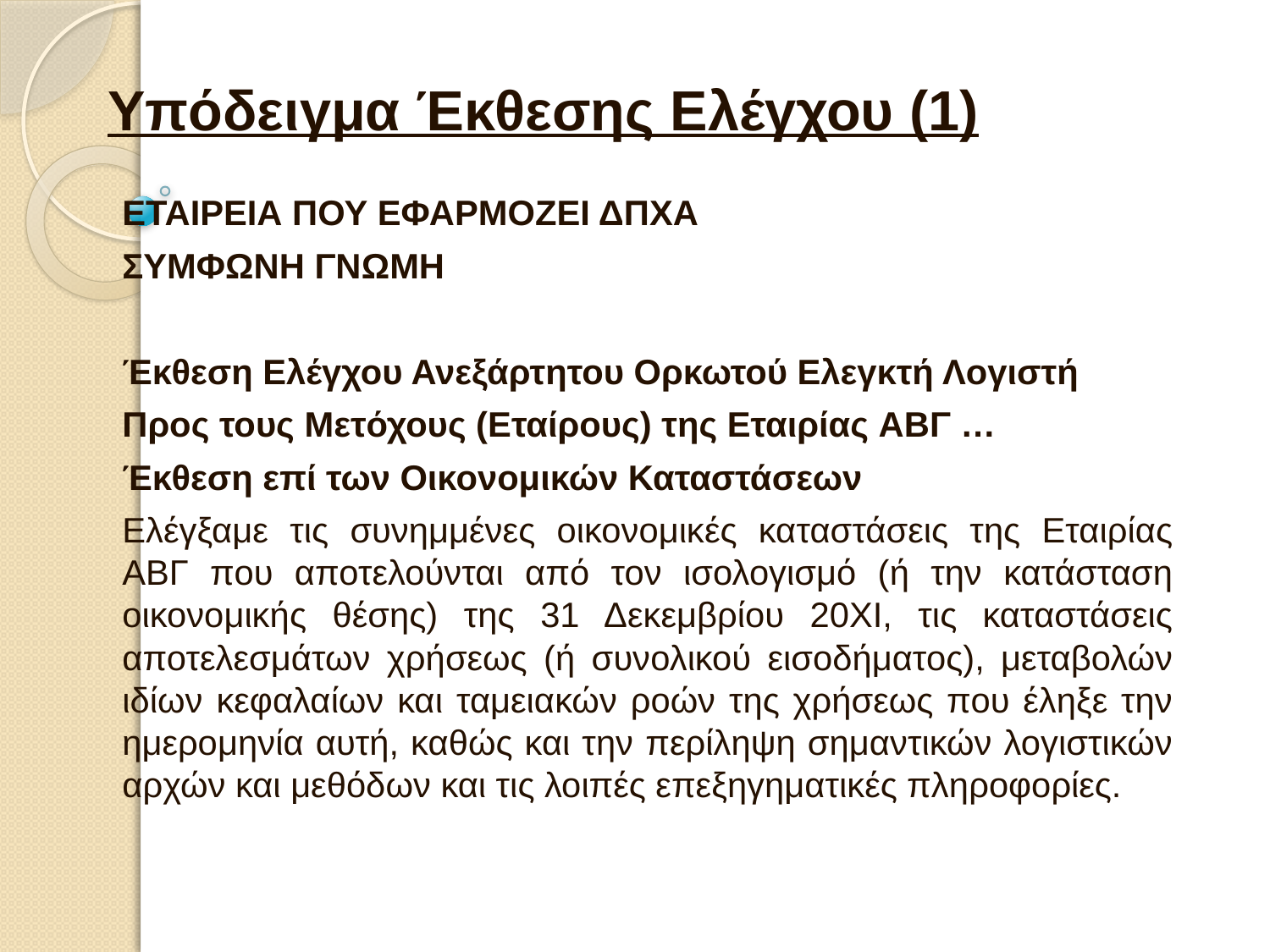

Υπόδειγμα Έκθεσης Ελέγχου (1)
ΕΤΑΙΡΕΙΑ ΠΟΥ ΕΦΑΡΜΟΖΕΙ ΔΠΧA
ΣΥΜΦΩΝΗ ΓΝΩΜΗ

Έκθεση Ελέγχου Ανεξάρτητου Ορκωτού Ελεγκτή Λογιστή
Προς τους Μετόχους (Εταίρους) της Εταιρίας ABΓ …
Έκθεση επί των Οικονομικών Καταστάσεων
Ελέγξαμε τις συνημμένες οικονομικές καταστάσεις της Εταιρίας ΑΒΓ που αποτελούνται από τον ισολογισμό (ή την κατάσταση οικονομικής θέσης) της 31 Δεκεμβρίου 20ΧΙ, τις καταστάσεις αποτελεσμάτων χρήσεως (ή συνολικού εισοδήματος), μεταβολών ιδίων κεφαλαίων και ταμειακών ροών της χρήσεως που έληξε την ημερομηνία αυτή, καθώς και την περίληψη σημαντικών λογιστικών αρχών και μεθόδων και τις λοιπές επεξηγηματικές πληροφορίες.